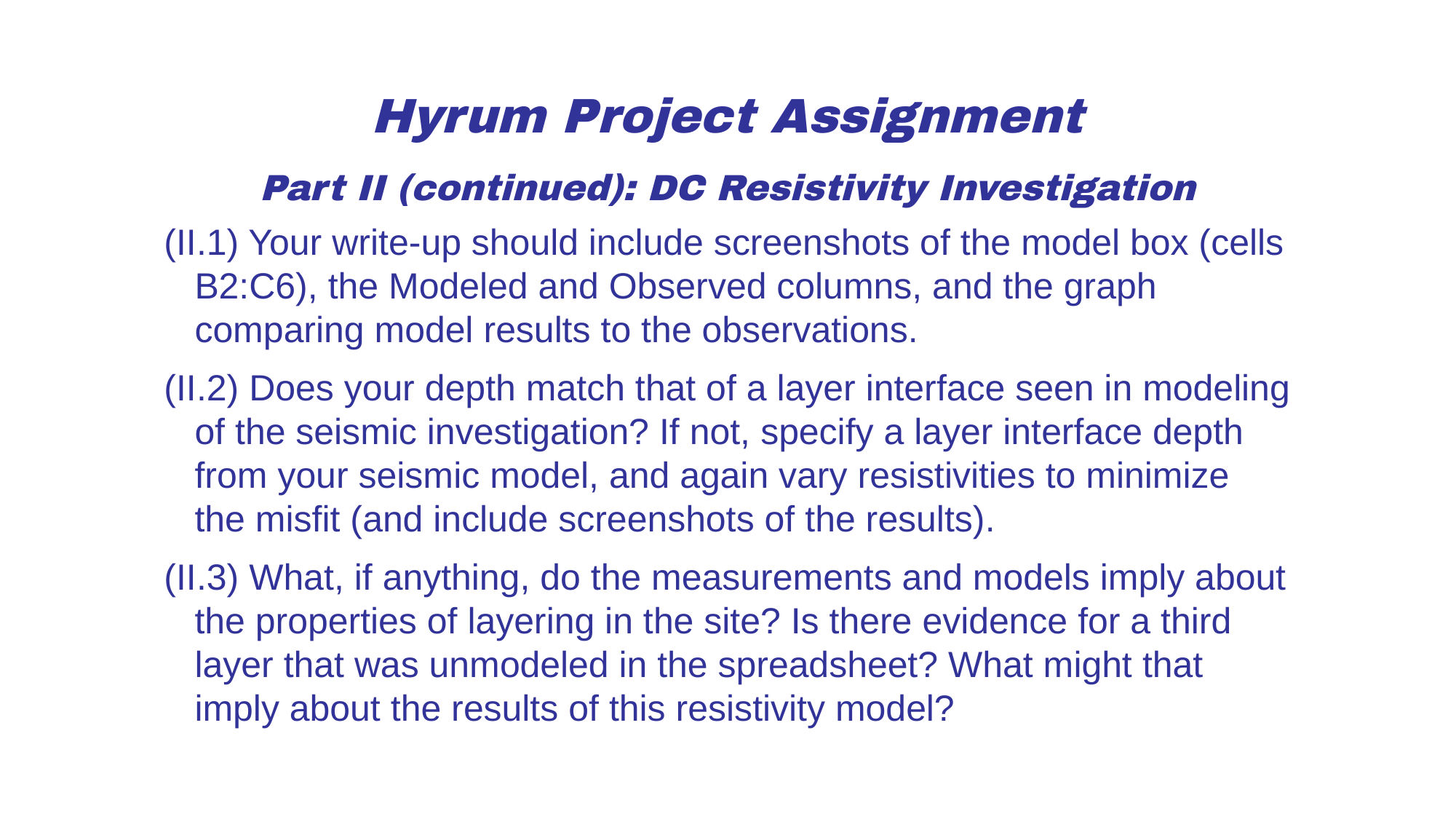

Hyrum Project Assignment

Part II (continued): DC Resistivity Investigation

(II.1) Your write-up should include screenshots of the model box (cells
   B2:C6), the Modeled and Observed columns, and the graph
   comparing model results to the observations.

(II.2) Does your depth match that of a layer interface seen in modeling
   of the seismic investigation? If not, specify a layer interface depth
   from your seismic model, and again vary resistivities to minimize
   the misfit (and include screenshots of the results).

(II.3) What, if anything, do the measurements and models imply about
   the properties of layering in the site? Is there evidence for a third
   layer that was unmodeled in the spreadsheet? What might that
   imply about the results of this resistivity model?